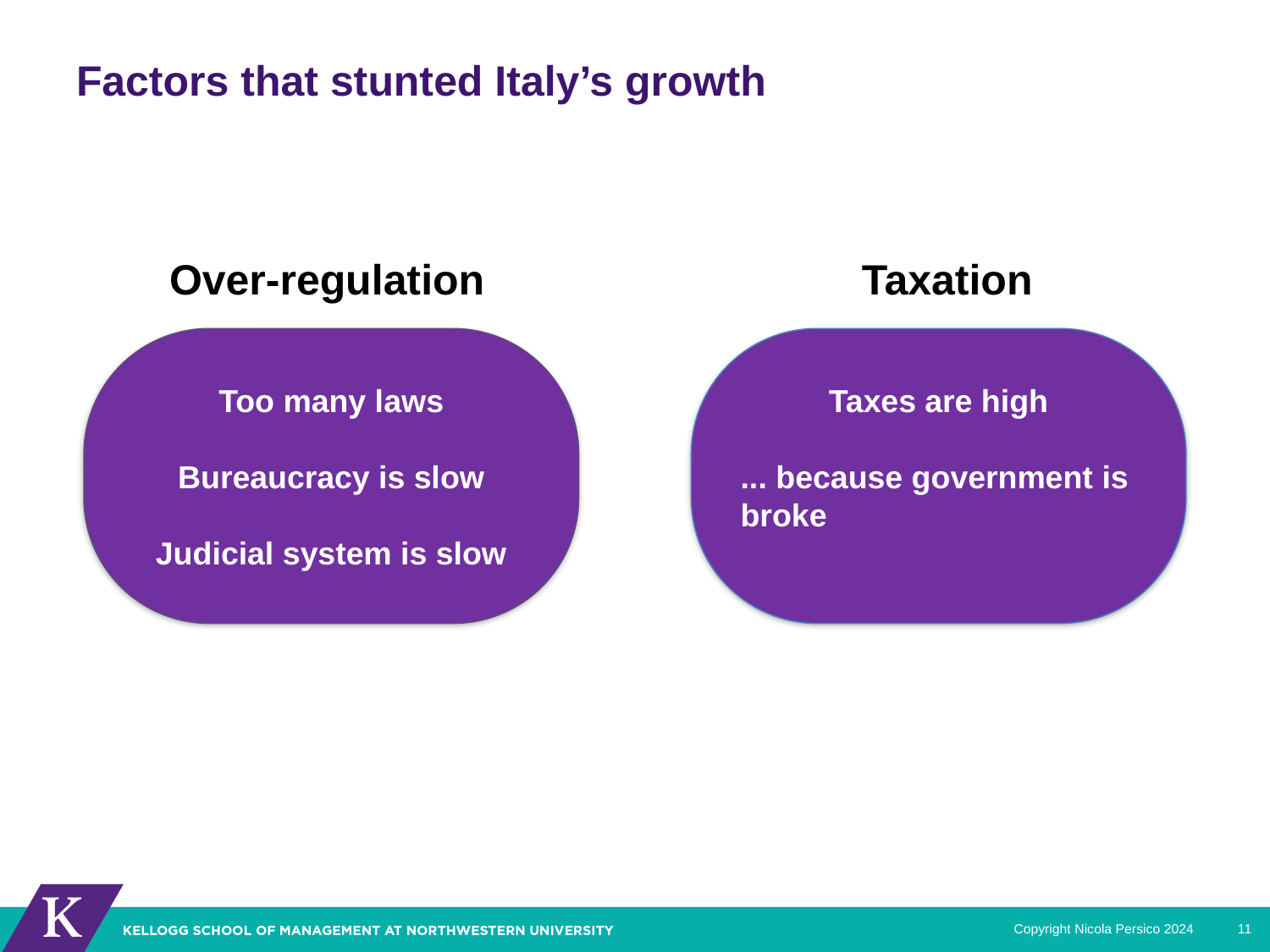

# Factors that stunted Italy’s growth

Over-regulation
Taxation

Too many laws

Bureaucracy is slow

Judicial system is slow

Taxes are high

... because government is broke

Copyright Nicola Persico 2024
11